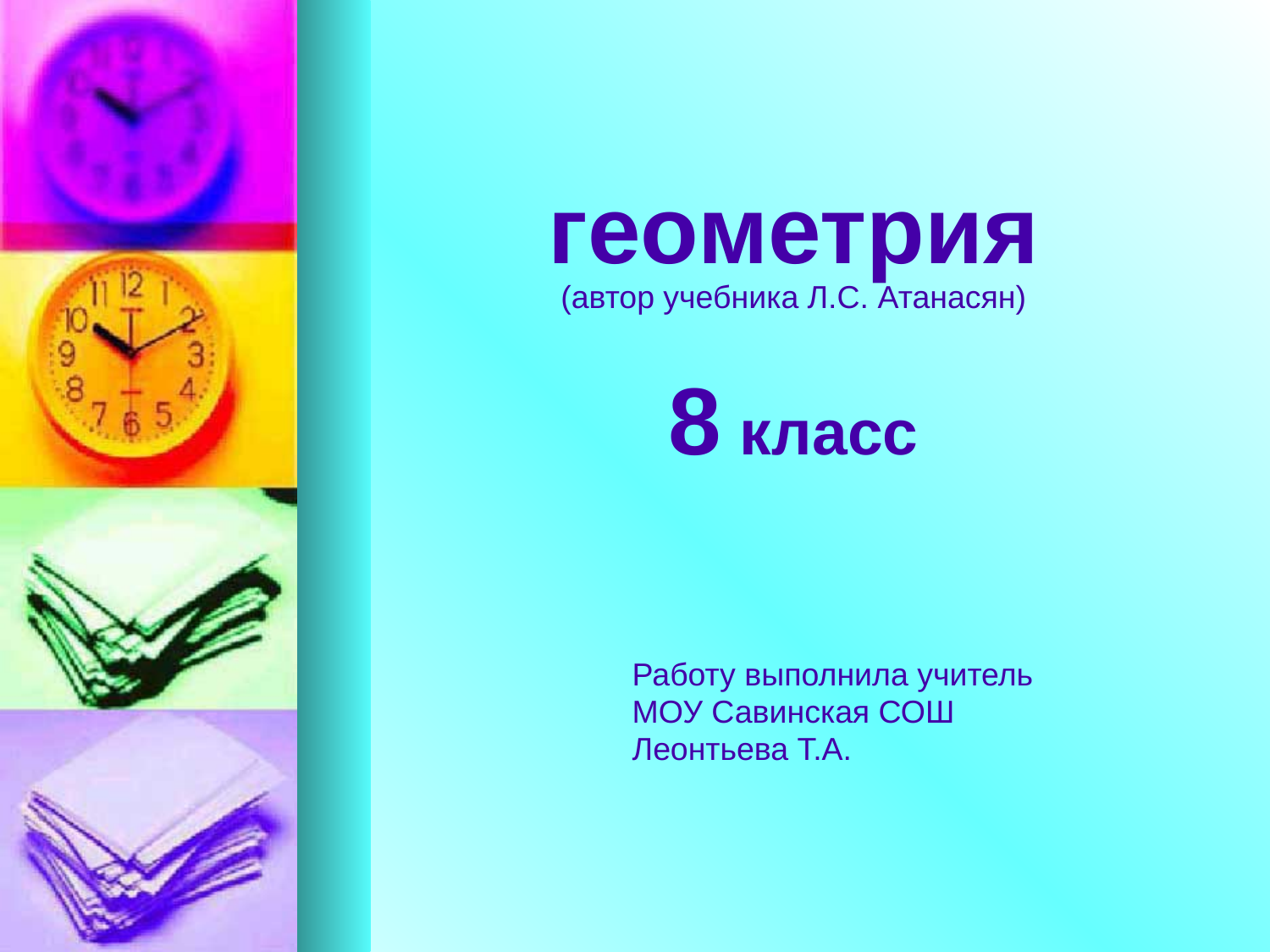

геометрия
(автор учебника Л.С. Атанасян)
8 класс

                                  Работу выполнила учитель
                                  МОУ Савинская СОШ
                                  Леонтьева Т.А.